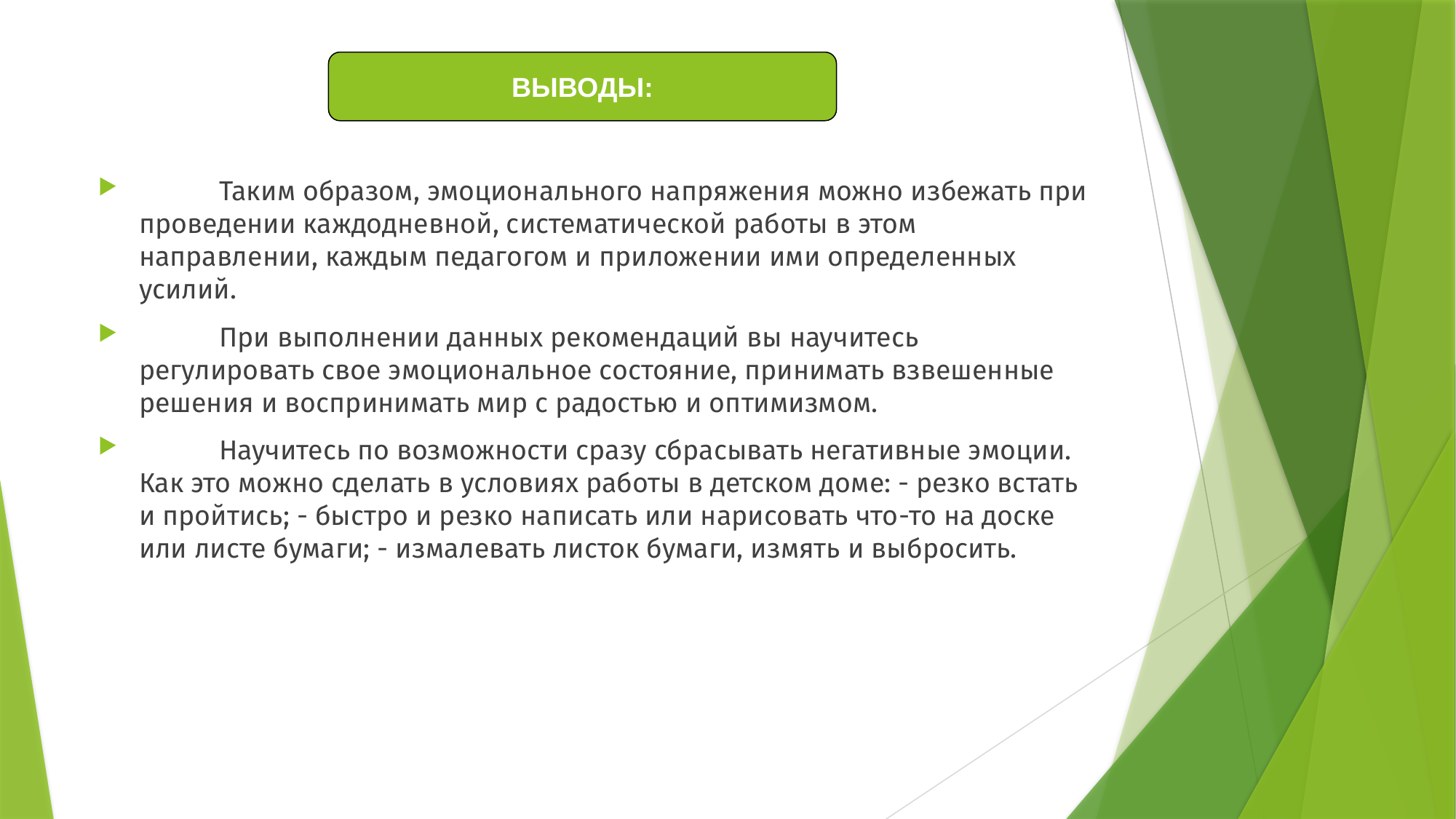

ВЫВОДЫ:
           Таким образом, эмоционального напряжения можно избежать при проведении каждодневной, систематической работы в этом направлении, каждым педагогом и приложении ими определенных усилий.
           При выполнении данных рекомендаций вы научитесь регулировать свое эмоциональное состояние, принимать взвешенные решения и воспринимать мир с радостью и оптимизмом.
           Научитесь по возможности сразу сбрасывать негативные эмоции. Как это можно сделать в условиях работы в детском доме: - резко встать и пройтись; - быстро и резко написать или нарисовать что-то на доске или листе бумаги; - измалевать листок бумаги, измять и выбросить.